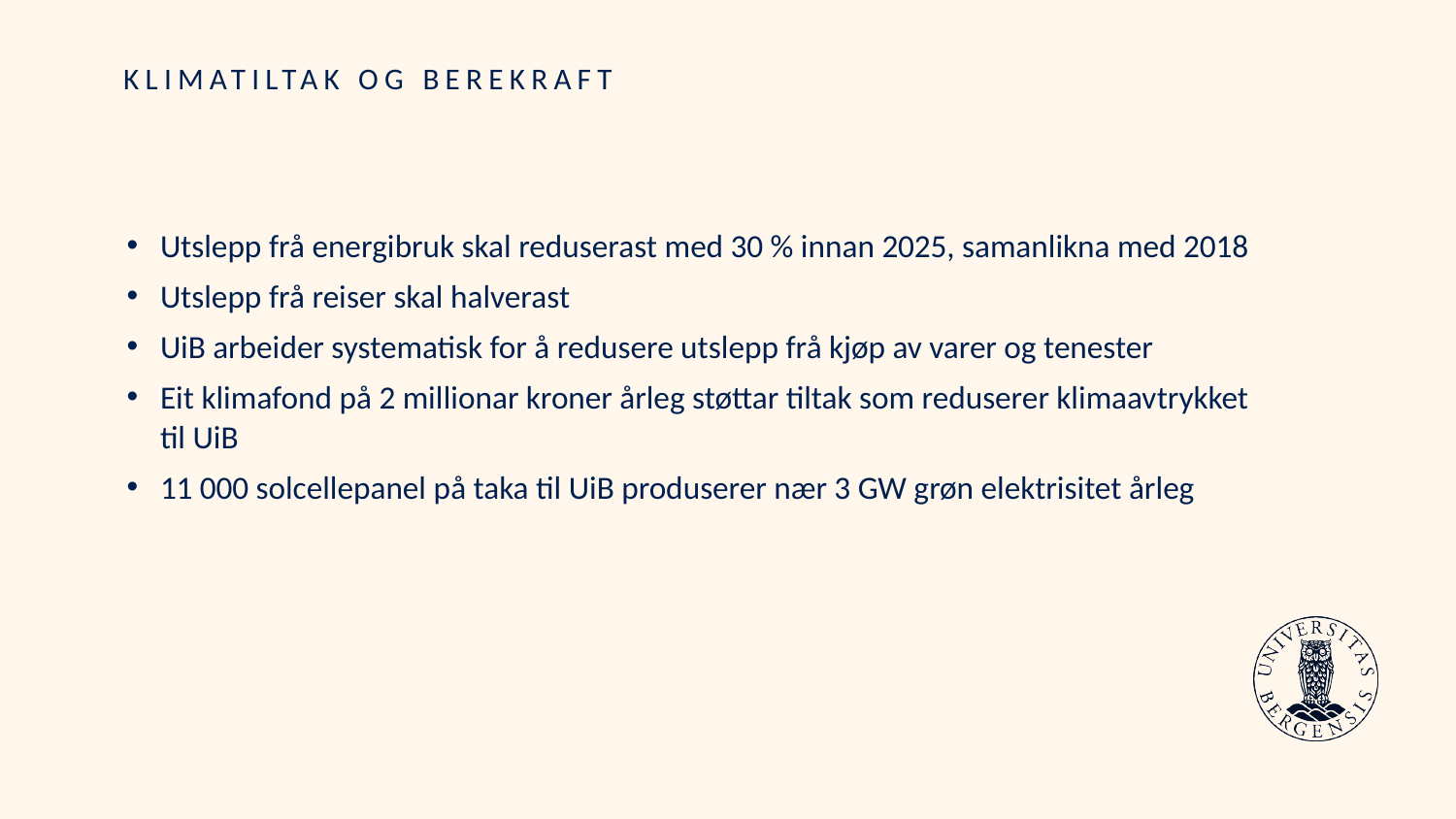

# KLIMATILTAK OG BEREKRAFT

Utslepp frå energibruk skal reduserast med 30 % innan 2025, samanlikna med 2018
Utslepp frå reiser skal halverast
UiB arbeider systematisk for å redusere utslepp frå kjøp av varer og tenester
Eit klimafond på 2 millionar kroner årleg støttar tiltak som reduserer klimaavtrykket til UiB
11 000 solcellepanel på taka til UiB produserer nær 3 GW grøn elektrisitet årleg